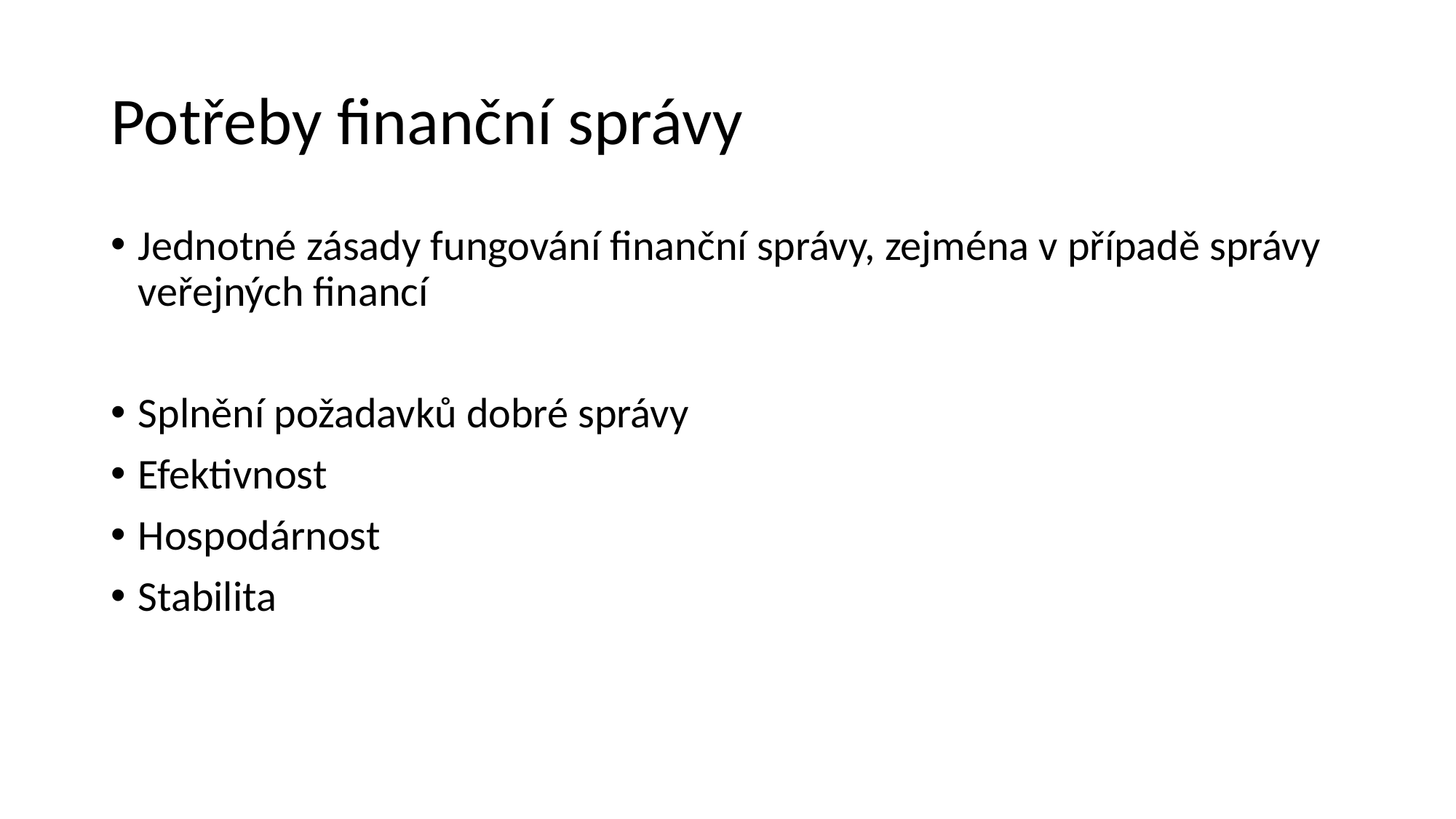

# Potřeby finanční správy
Jednotné zásady fungování finanční správy, zejména v případě správy veřejných financí

Splnění požadavků dobré správy
Efektivnost
Hospodárnost
Stabilita